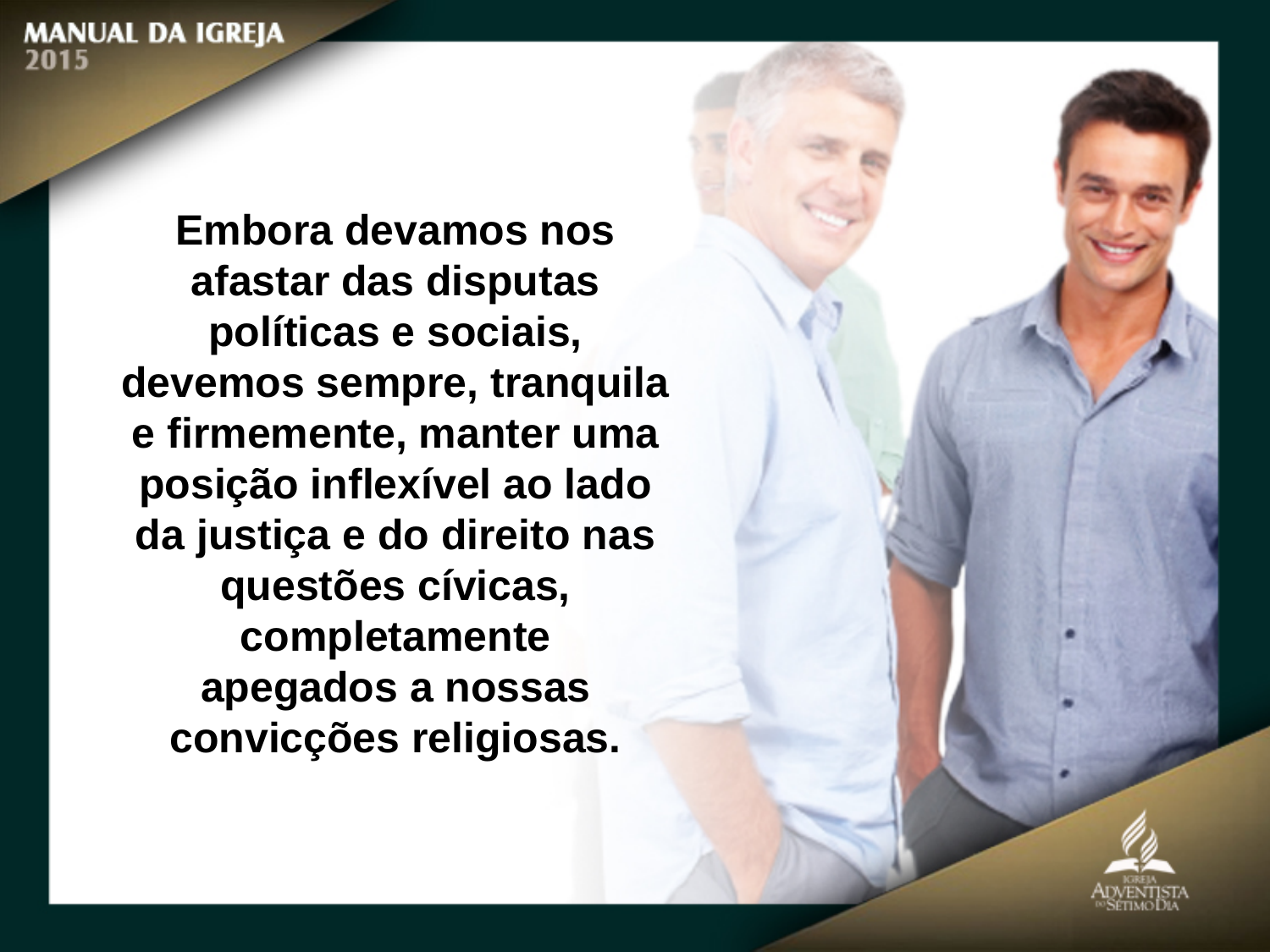

Embora devamos nos afastar das disputas políticas e sociais, devemos sempre, tranquila e firmemente, manter uma posição inflexível ao lado da justiça e do direito nas questões cívicas, completamente
apegados a nossas convicções religiosas.